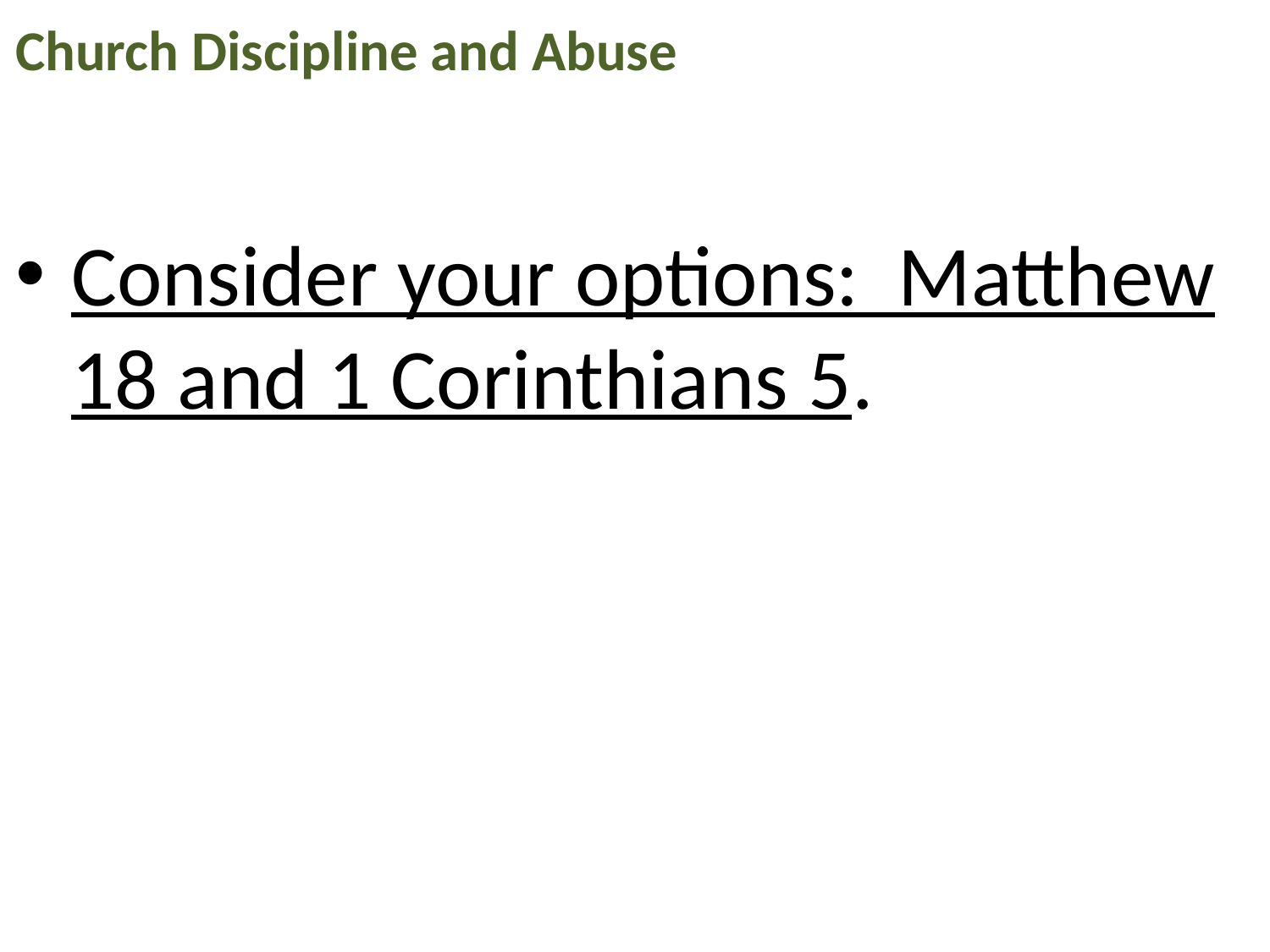

Church Discipline and Abuse

Consider your options:  Matthew 18 and 1 Corinthians 5.